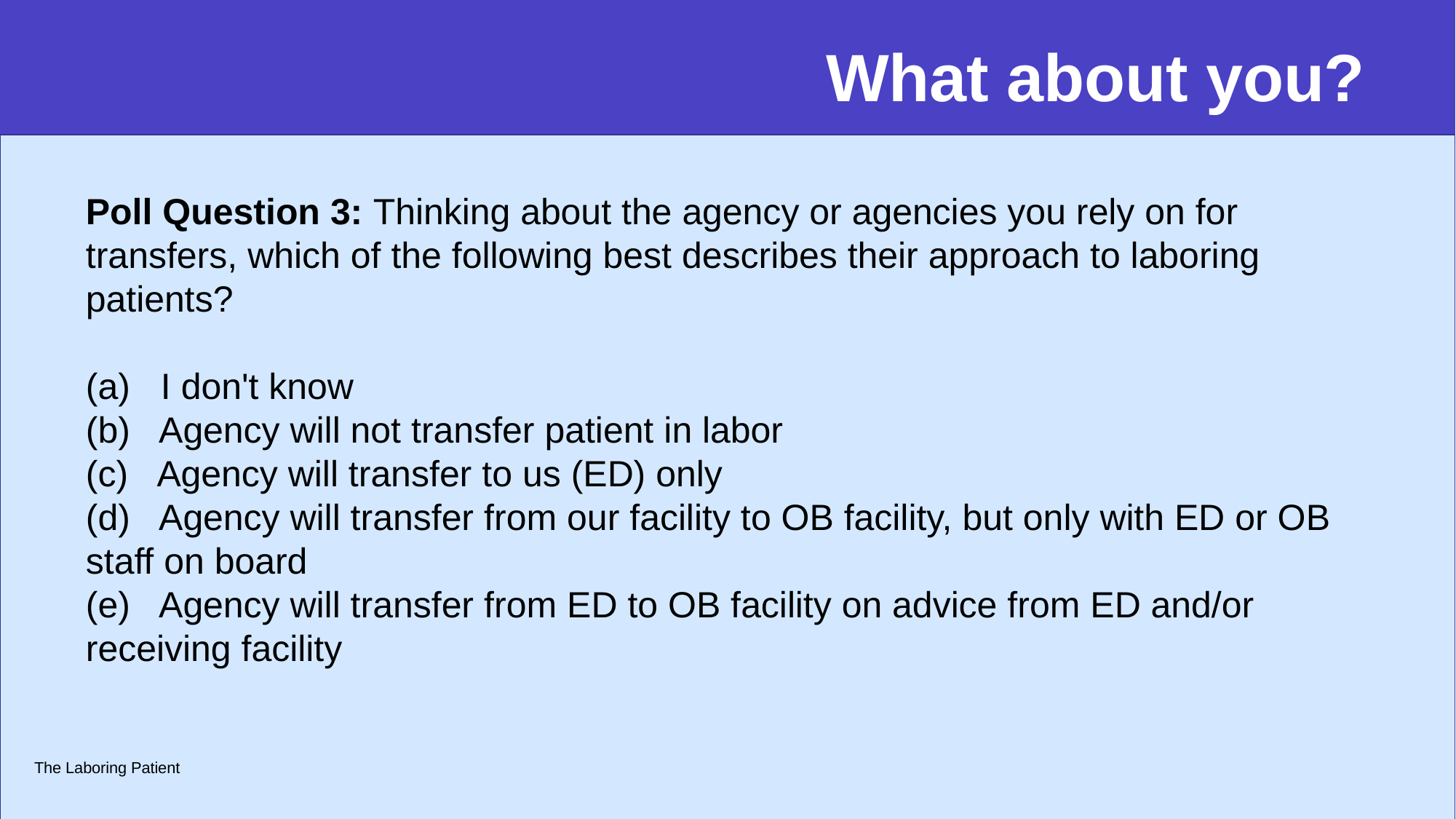

# What about you?

Poll Question 3: Thinking about the agency or agencies you rely on for transfers, which of the following best describes their approach to laboring patients?

(a)   I don't know
(b)   Agency will not transfer patient in labor
(c)   Agency will transfer to us (ED) only
(d)   Agency will transfer from our facility to OB facility, but only with ED or OB staff on board
(e)   Agency will transfer from ED to OB facility on advice from ED and/or receiving facility
The Laboring Patient
Presentation title
17